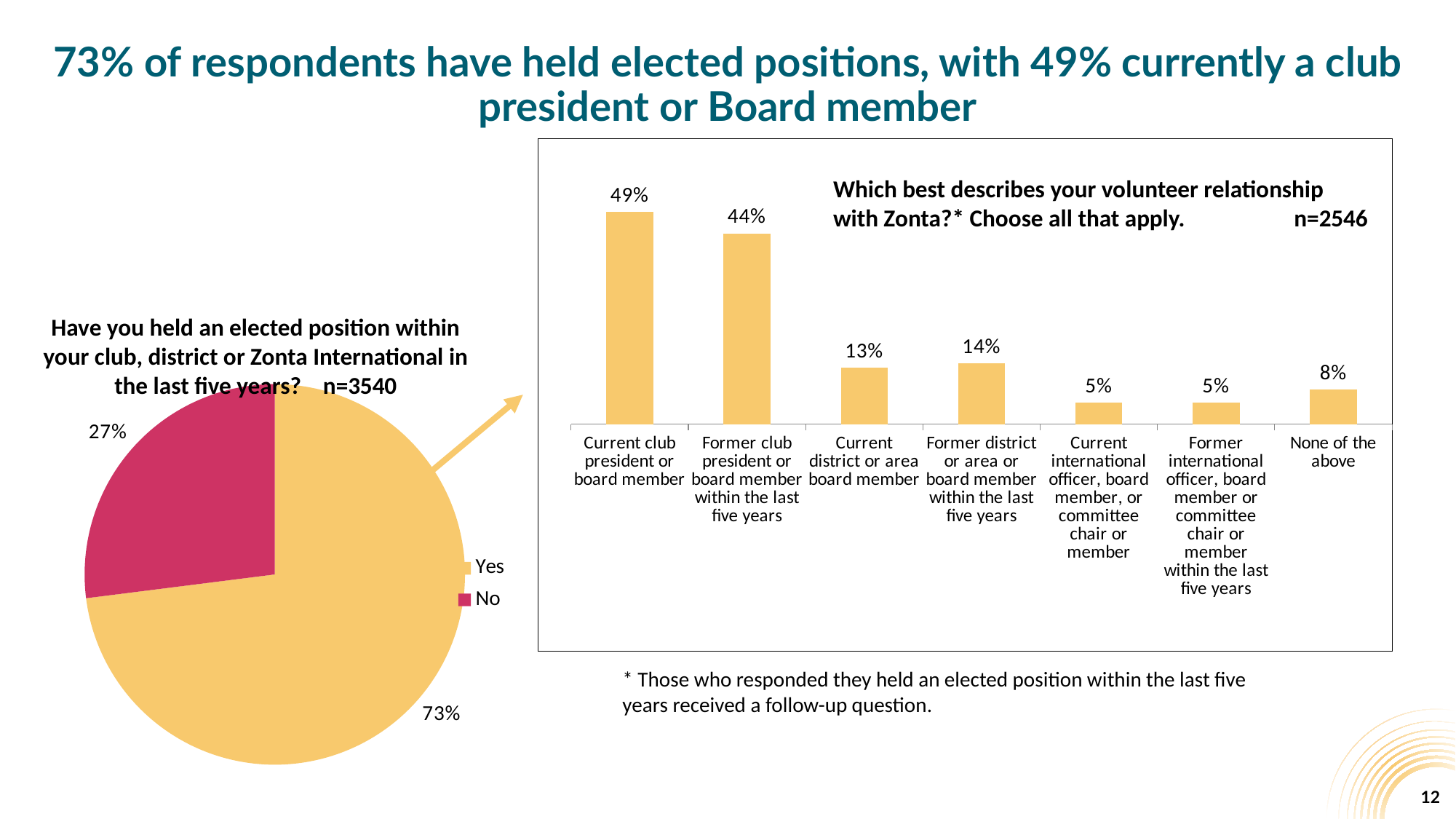

# 73% of respondents have held elected positions, with 49% currently a club president or Board member

### Chart

| Category | Total |
|---|---|
| Current club president or board member | 0.49 |
| Former club president or board member within the last five years | 0.44 |
| Current district or area board member | 0.13 |
| Former district or area or board member within the last five years | 0.14 |
| Current international officer, board member, or committee chair or member | 0.05 |
| Former international officer, board member or committee chair or member within the last five years | 0.05 |
| None of the above | 0.08 |
Which best describes your volunteer relationship with Zonta?* Choose all that apply.                    n=2546
Have you held an elected position within your club, district or Zonta International in the last five years?    n=3540

### Chart

| Category | Total |
|---|---|
| Yes | 0.73 |
| No | 0.27 |
* Those who responded they held an elected position within the last five years received a follow-up question.
12